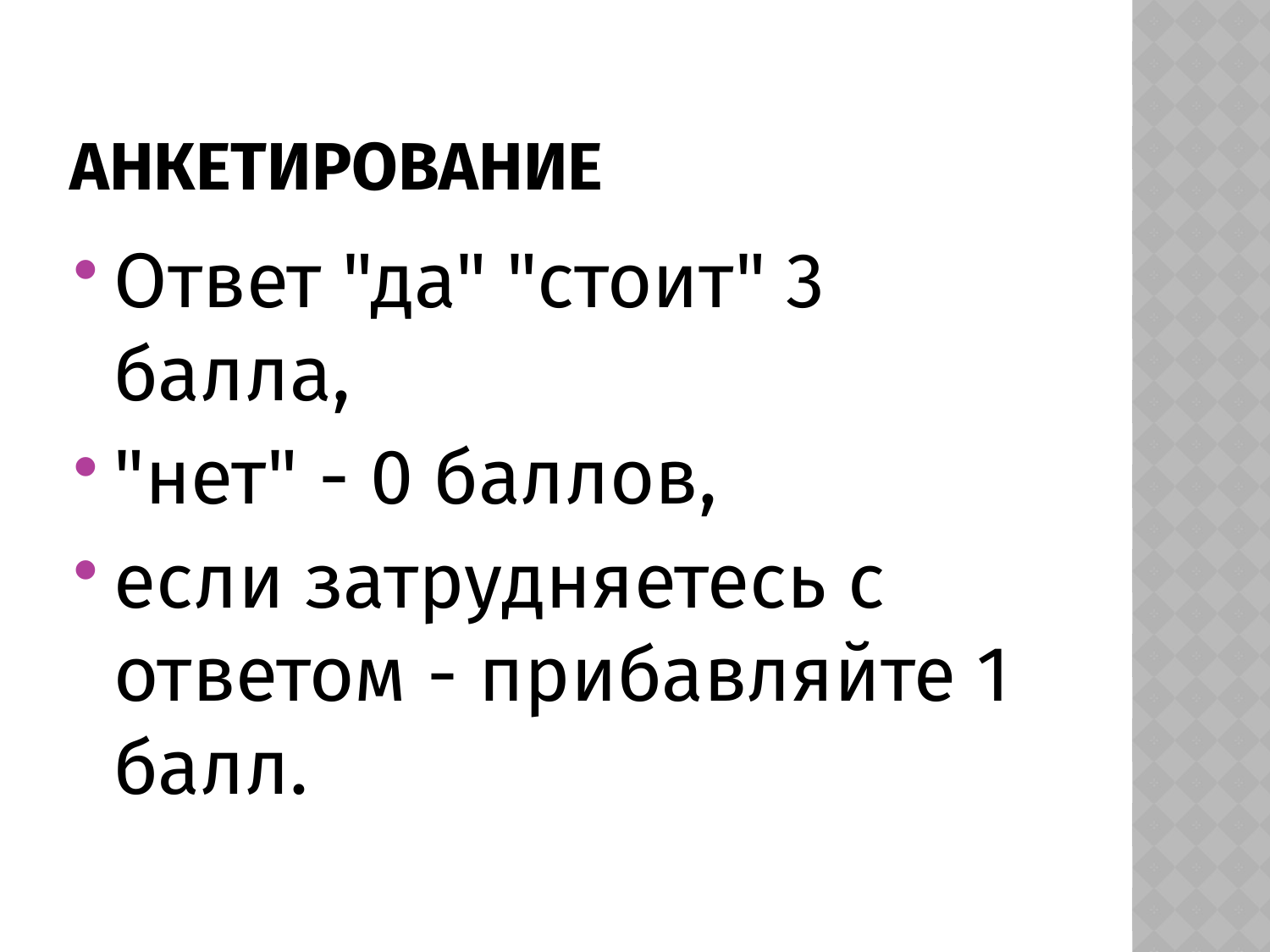

# Анкетирование
Ответ "да" "стоит" 3 балла,
"нет" - 0 баллов,
если затрудняетесь с ответом - прибавляйте 1 балл.